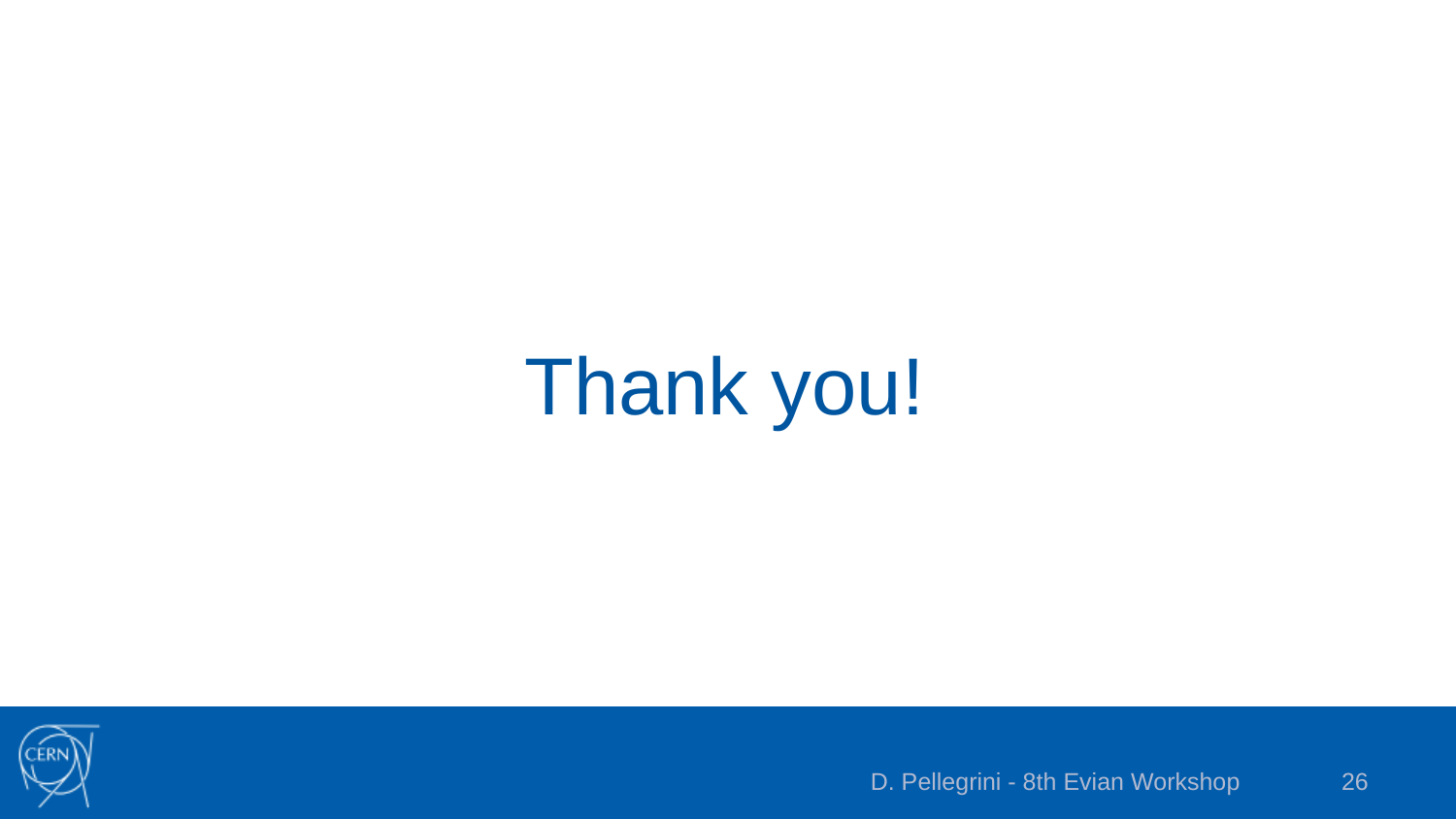

Thank you!
D. Pellegrini - 8th Evian Workshop
26